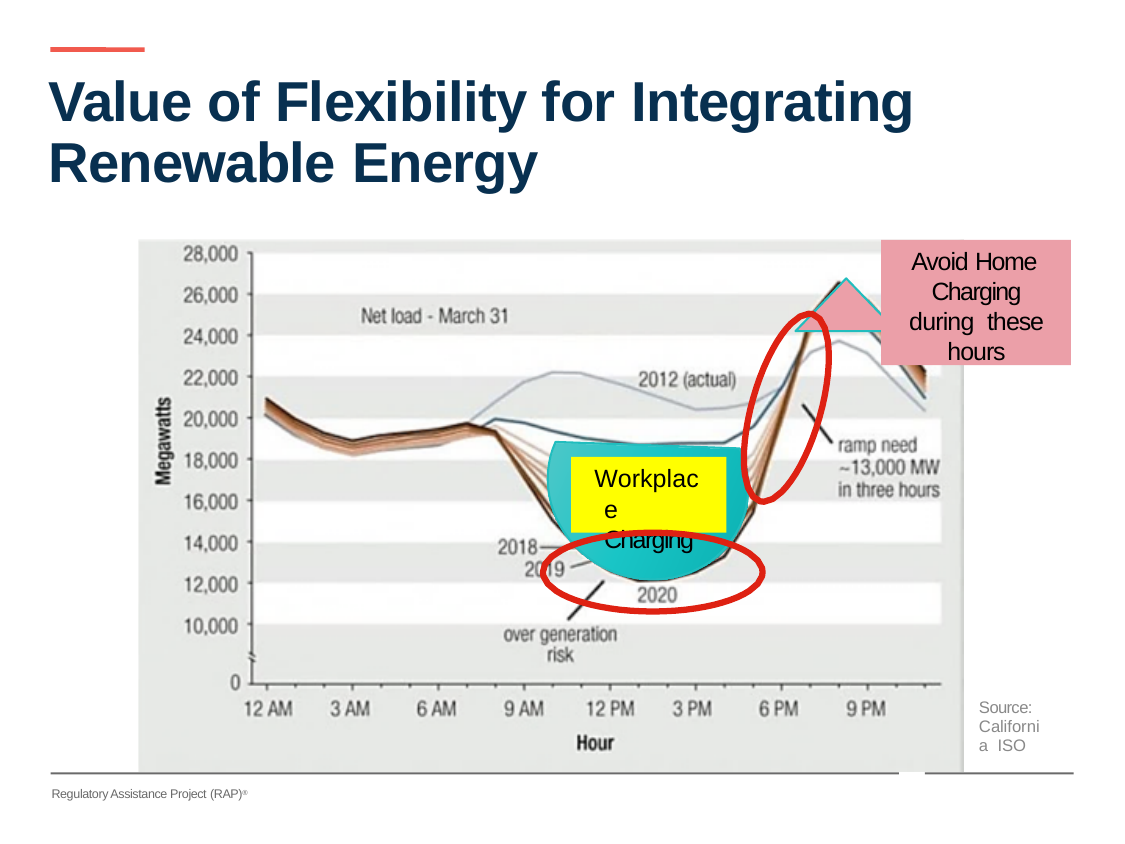

# Value of Flexibility for Integrating  Renewable Energy

Avoid Home  Charging during  these hours

Workplace  Charging

Source:  California  ISO

Regulatory Assistance Project (RAP)®